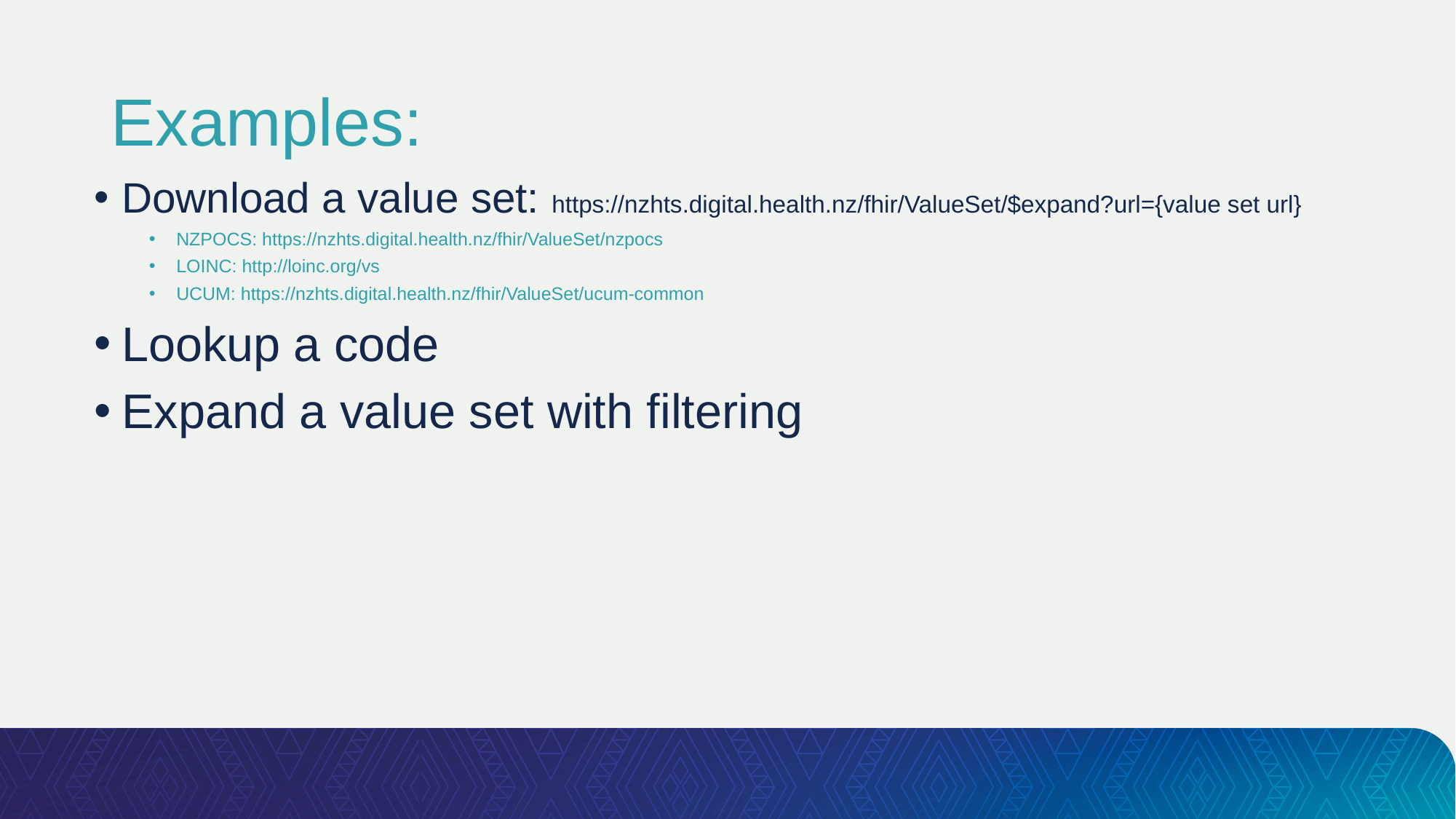

# Examples:
Download a value set: https://nzhts.digital.health.nz/fhir/ValueSet/$expand?url={value set url}
NZPOCS: https://nzhts.digital.health.nz/fhir/ValueSet/nzpocs
LOINC: http://loinc.org/vs
UCUM: https://nzhts.digital.health.nz/fhir/ValueSet/ucum-common
Lookup a code
Expand a value set with filtering